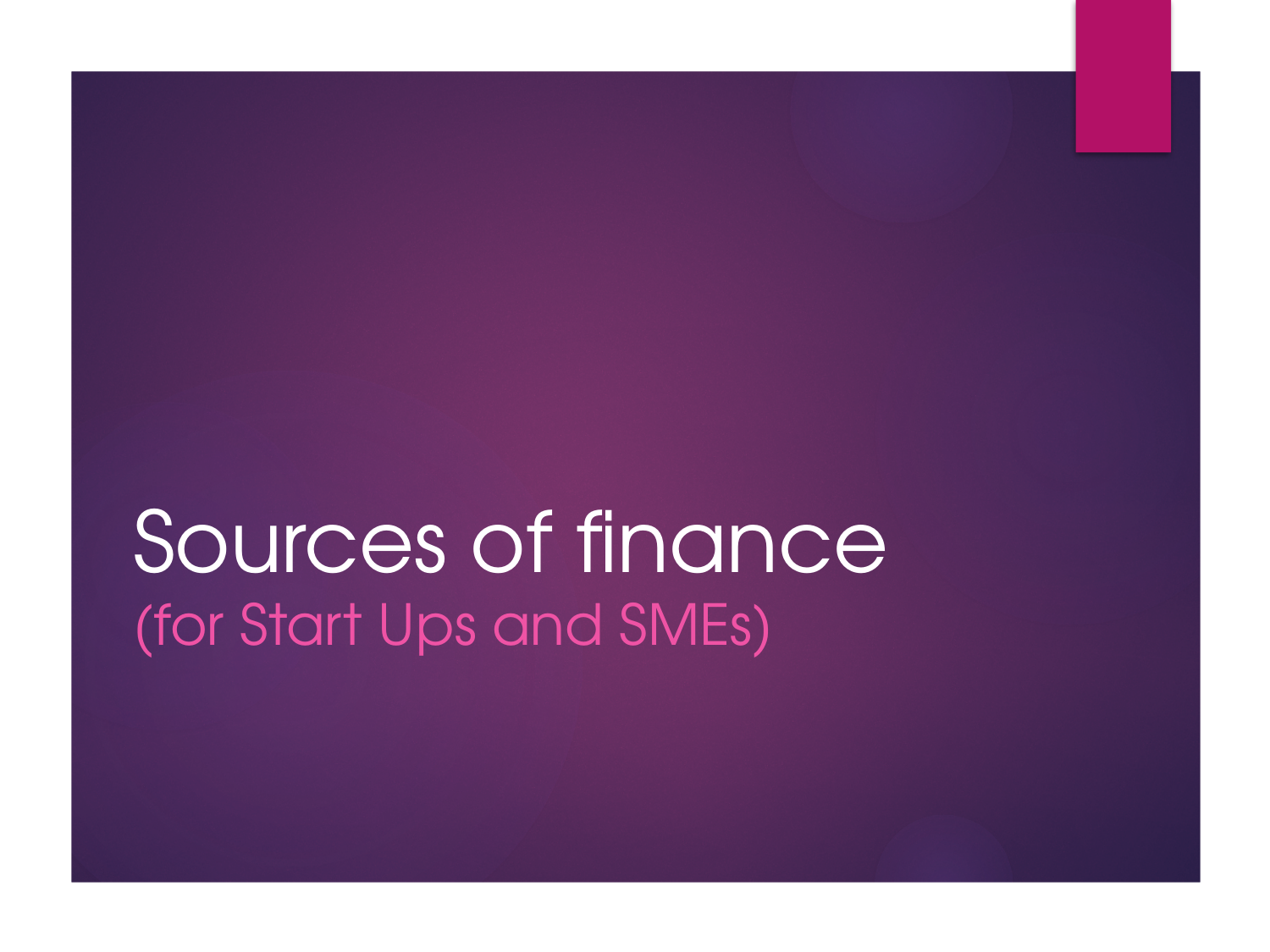

# Sources of finance (for Start Ups and SMEs)